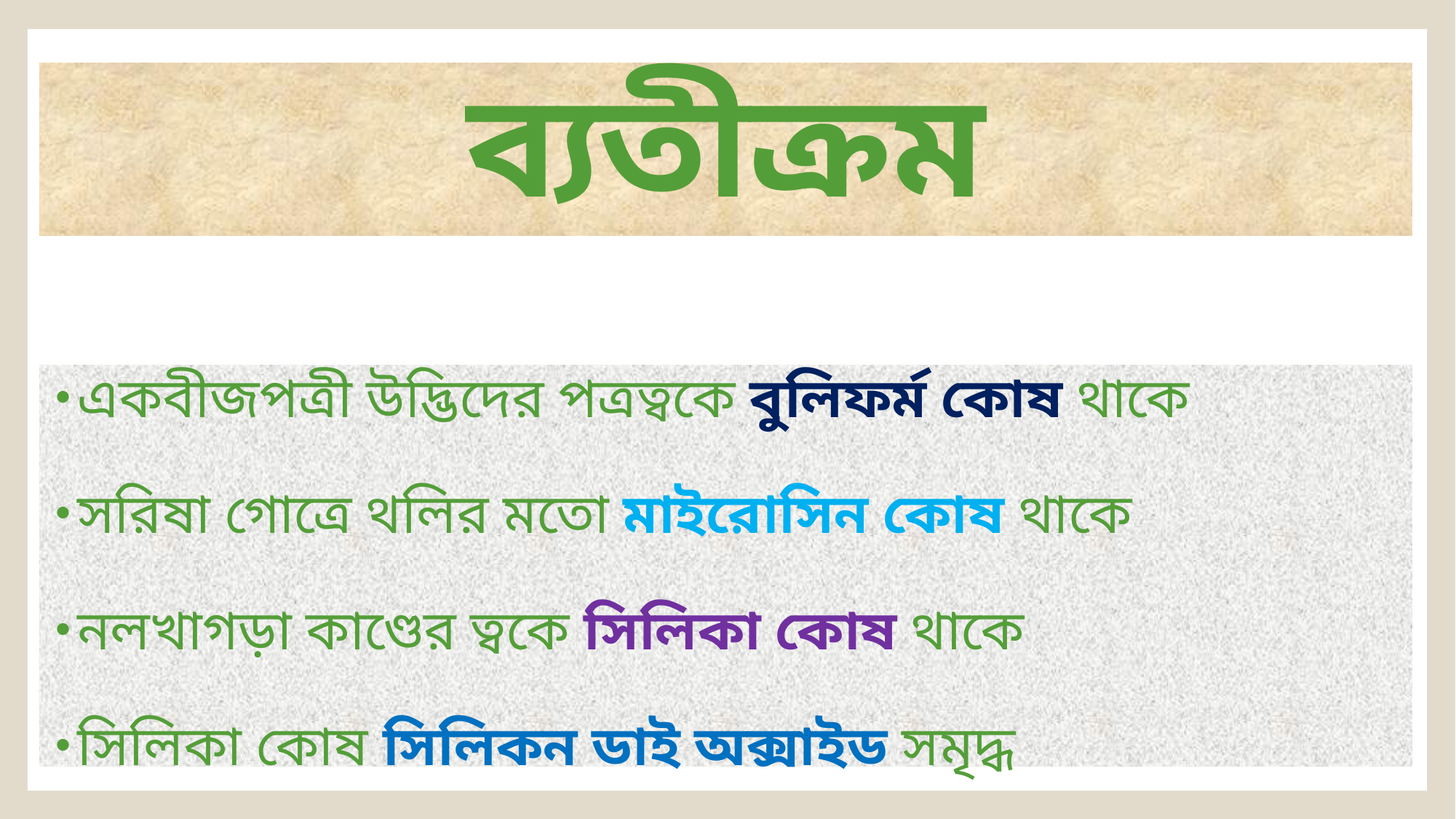

# ব্যতীক্রম
একবীজপত্রী উদ্ভিদের পত্রত্বকে বুলিফর্ম কোষ থাকে
সরিষা গোত্রে থলির মতো মাইরোসিন কোষ থাকে
নলখাগড়া কাণ্ডের ত্বকে সিলিকা কোষ থাকে
সিলিকা কোষ সিলিকন ডাই অক্সাইড সমৃদ্ধ